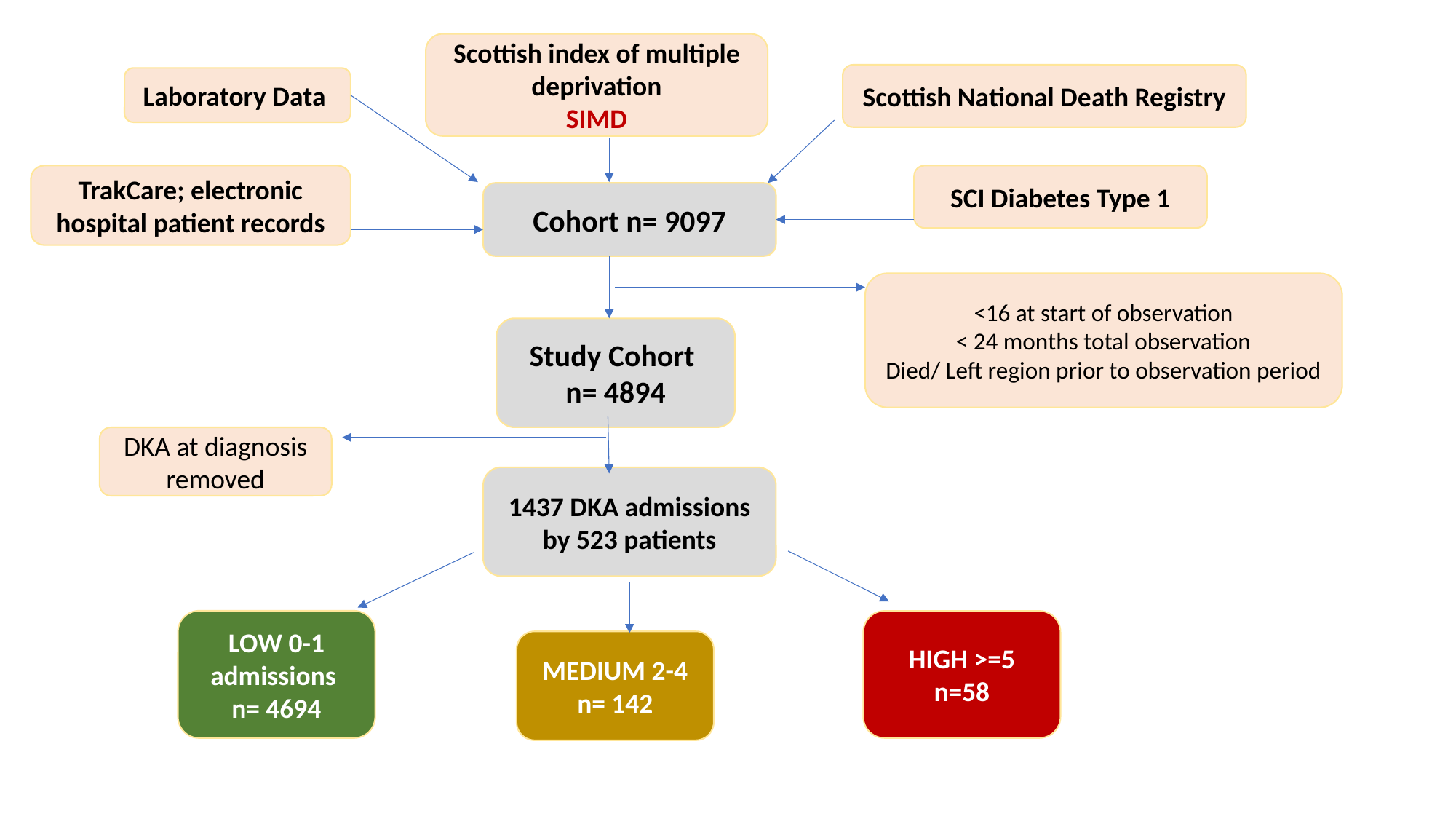

Scottish index of multiple deprivation
SIMD
Scottish National Death Registry
Laboratory Data
TrakCare; electronic hospital patient records
SCI Diabetes Type 1
Cohort n= 9097
<16 at start of observation
< 24 months total observation
Died/ Left region prior to observation period
Study Cohort
n= 4894
DKA at diagnosis removed
1437 DKA admissions by 523 patients
LOW 0-1 admissions
n= 4694
HIGH >=5
n=58
MEDIUM 2-4
n= 142